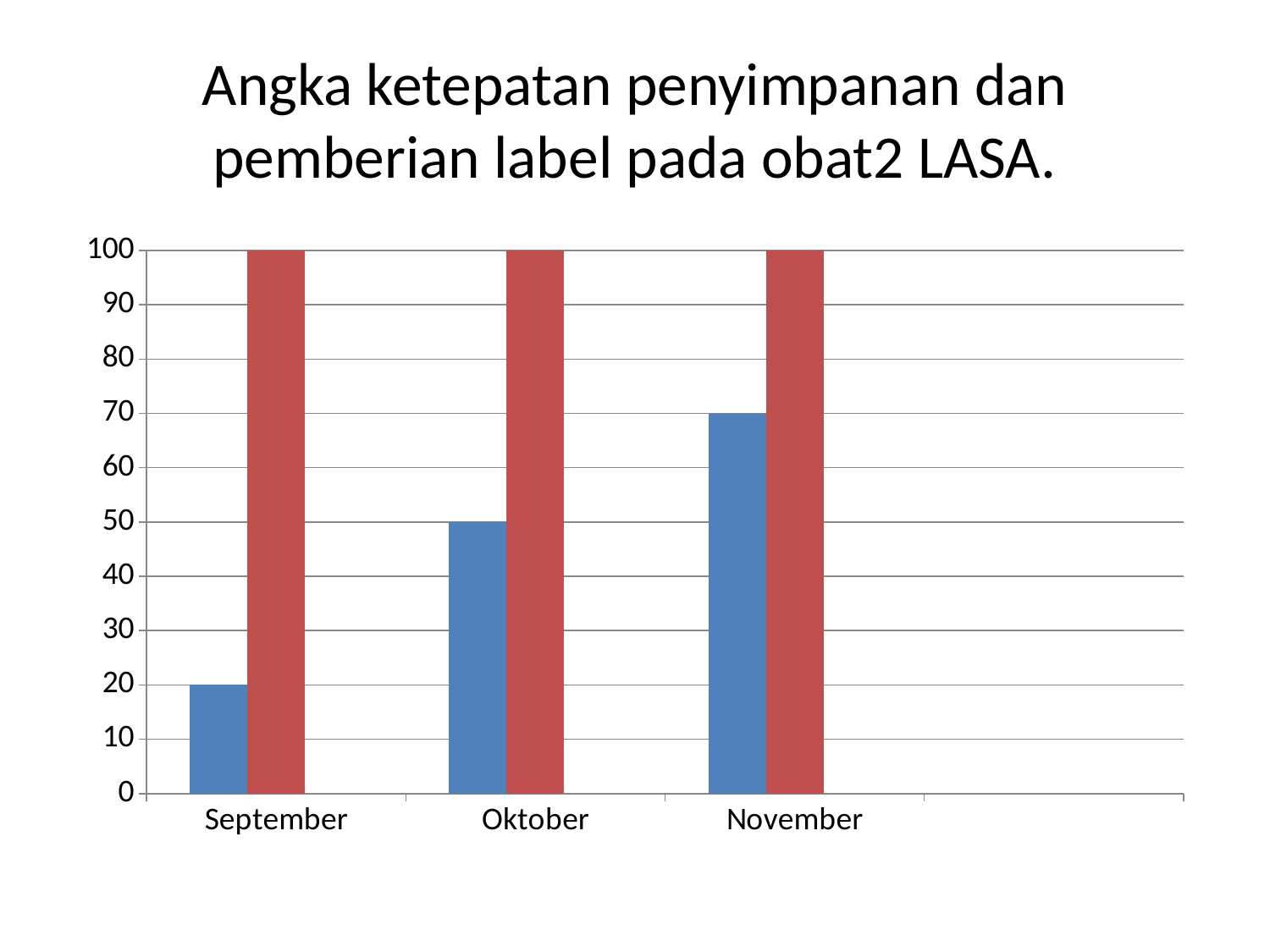

# Angka ketepatan penyimpanan dan pemberian label pada obat2 LASA.

### Chart

| Category | Series 1 | Series 2 | Column1 |
|---|---|---|---|
| September | 20.0 | 100.0 | None |
| Oktober | 50.0 | 100.0 | None |
| November | 70.0 | 100.0 | None |